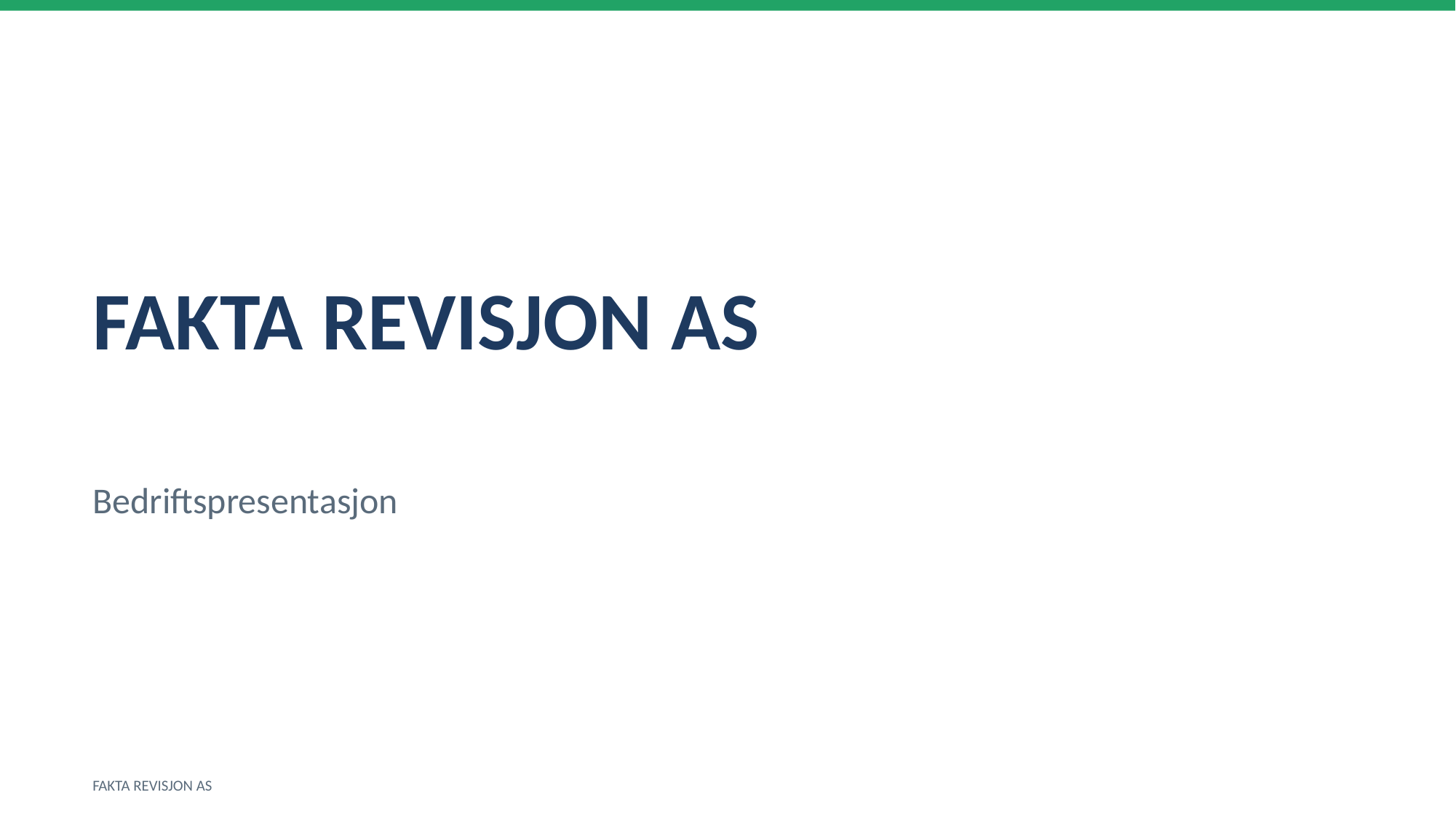

FAKTA REVISJON AS
Bedriftspresentasjon
FAKTA REVISJON AS